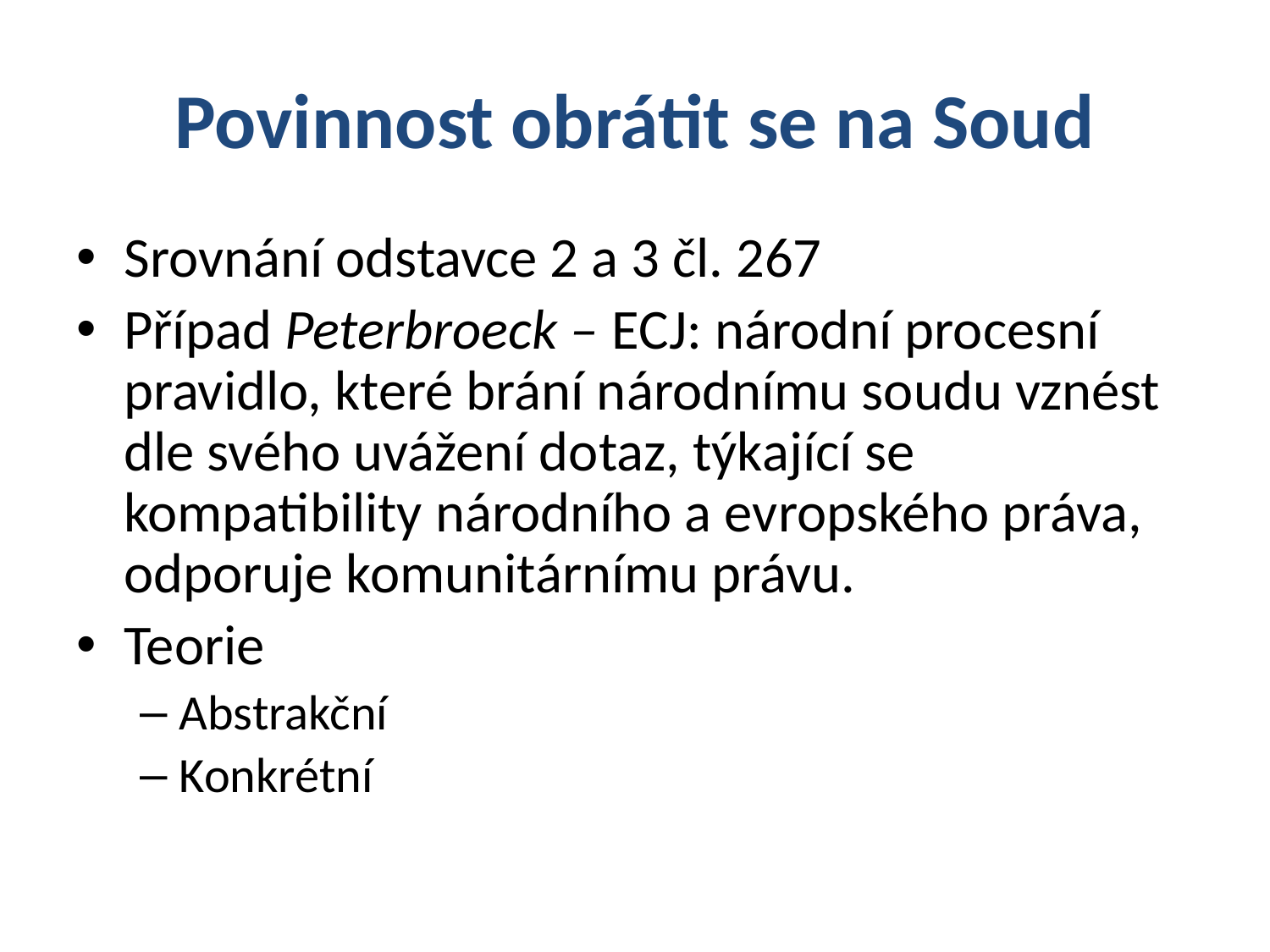

# Povinnost obrátit se na Soud
Srovnání odstavce 2 a 3 čl. 267
Případ Peterbroeck – ECJ: národní procesní pravidlo, které brání národnímu soudu vznést dle svého uvážení dotaz, týkající se kompatibility národního a evropského práva, odporuje komunitárnímu právu.
Teorie
Abstrakční
Konkrétní